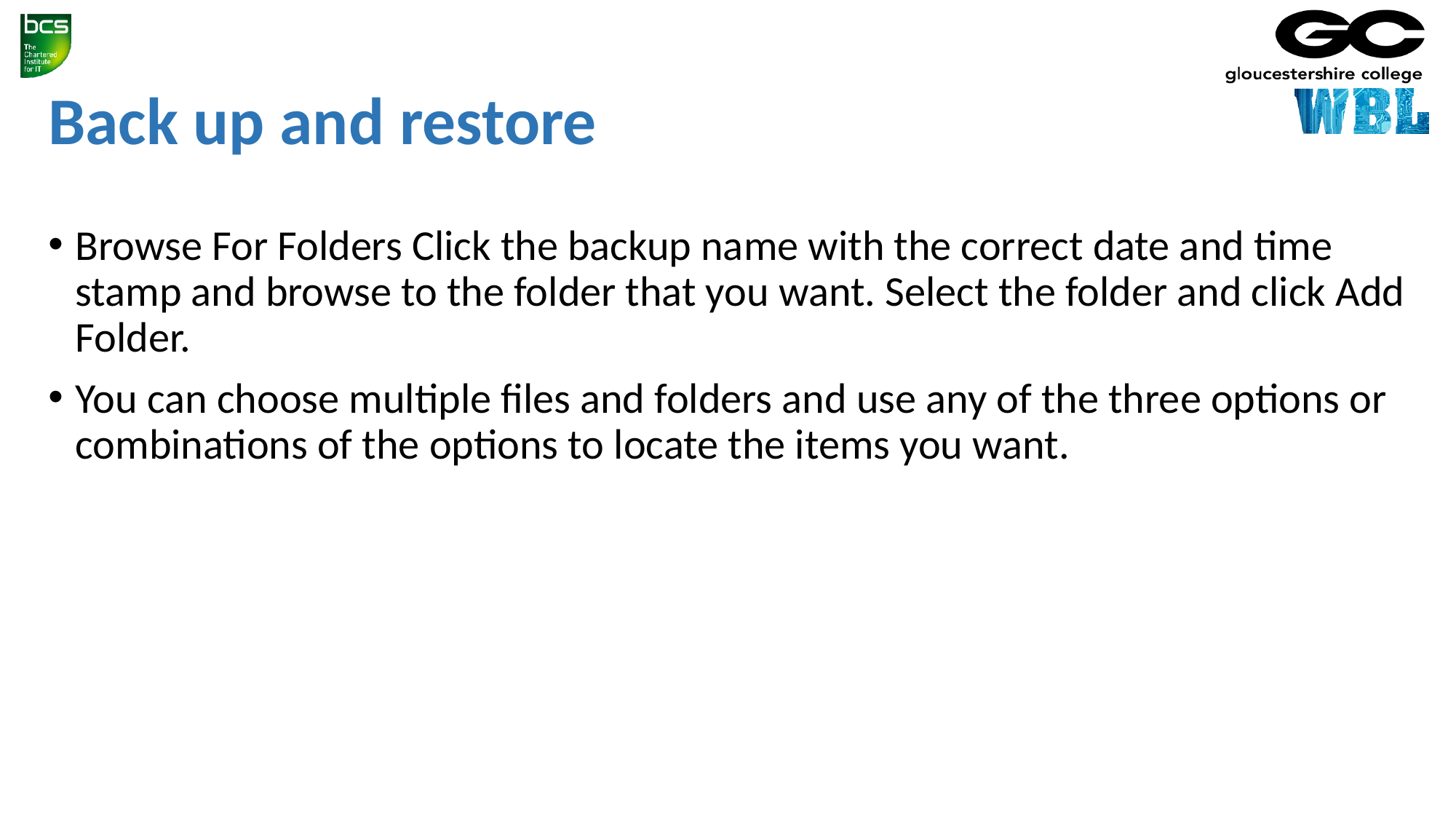

# Back up and restore
Browse For Folders Click the backup name with the correct date and time stamp and browse to the folder that you want. Select the folder and click Add Folder.
You can choose multiple files and folders and use any of the three options or combinations of the options to locate the items you want.